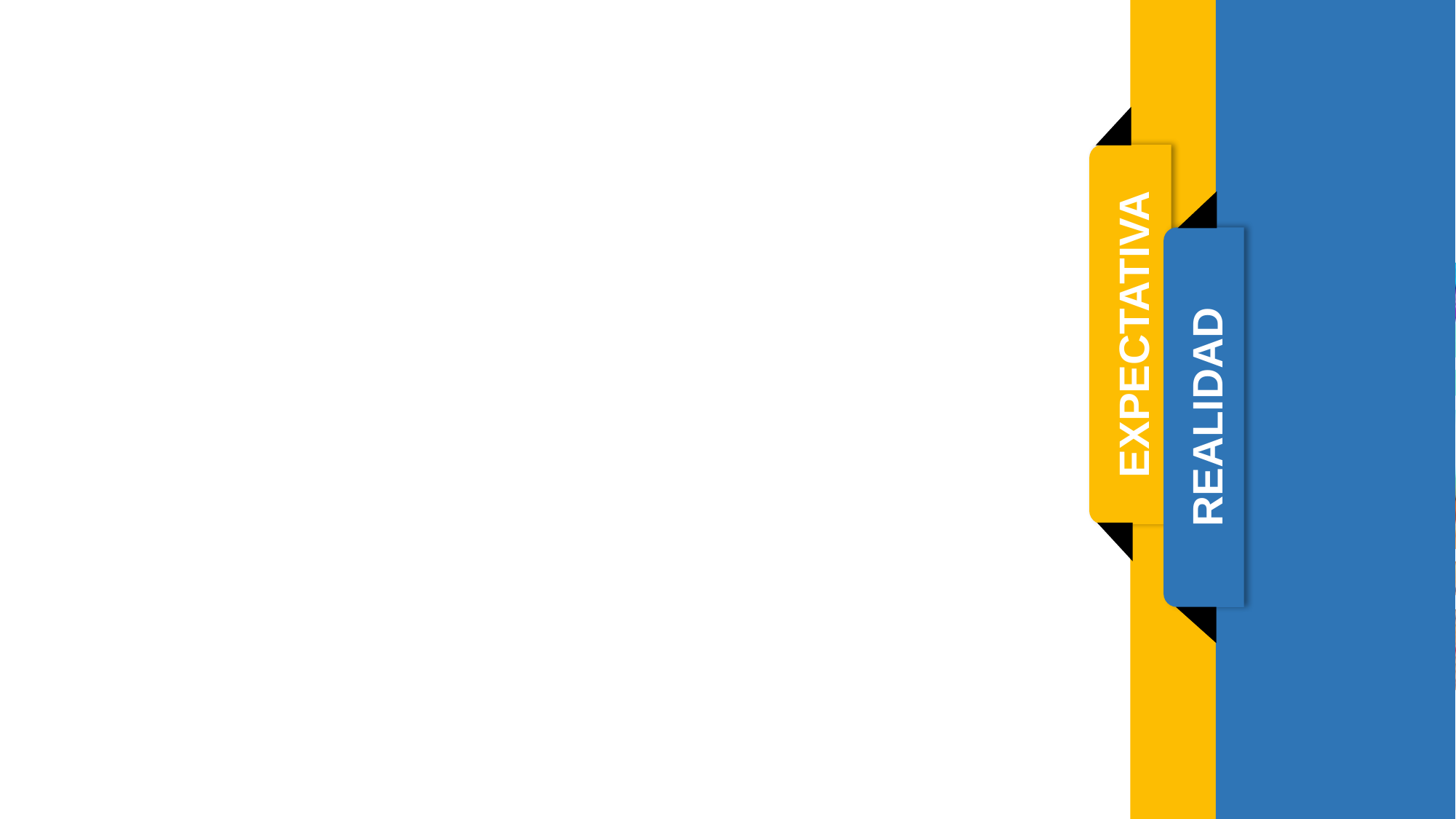

EXPECTATIVA

Compañía concentrada en el cuidado personal y belleza

REALIDAD

Compañía enfocada en tres segmentos, príncipalmente el de productos farmacéuticos